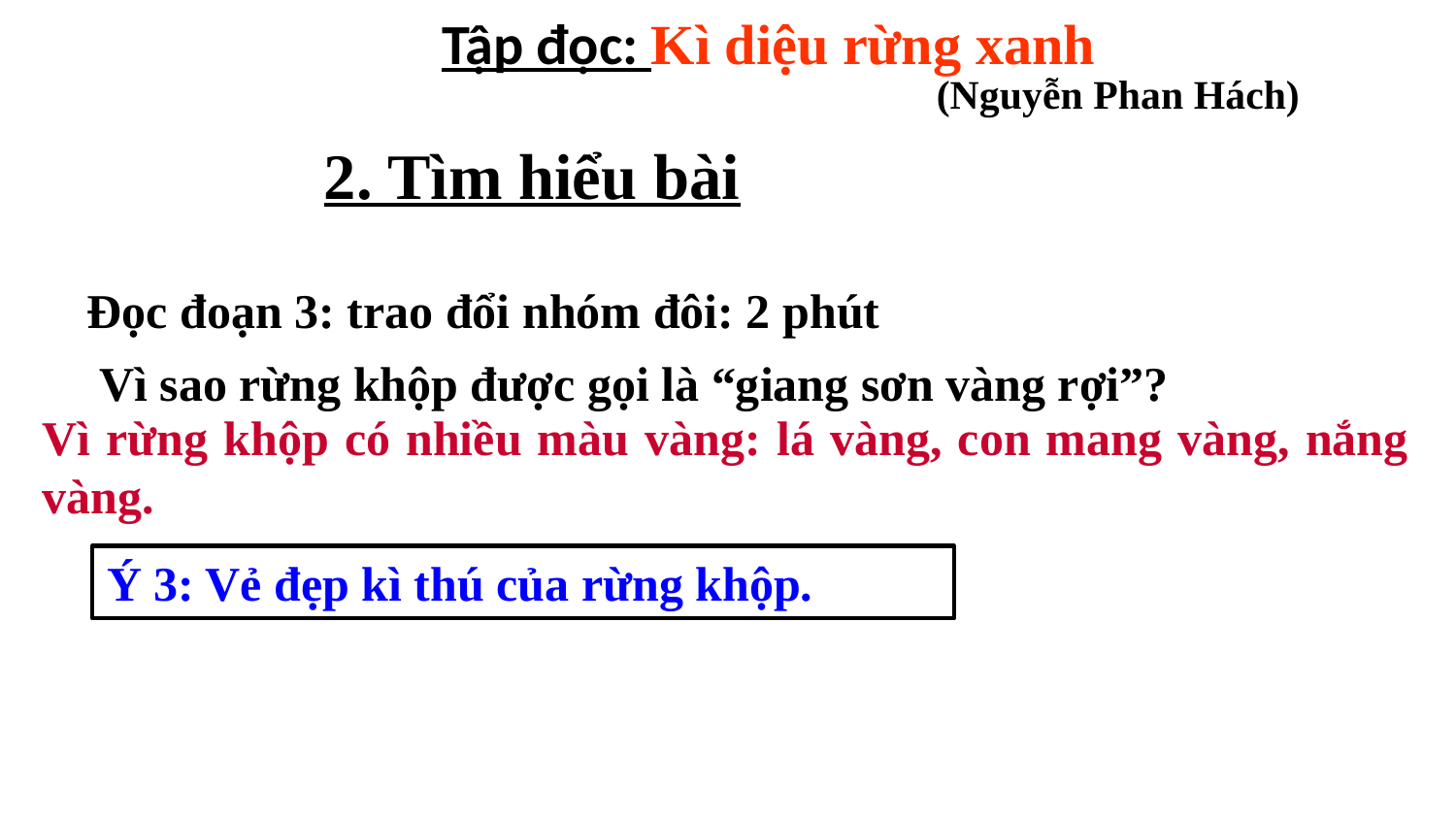

Tập đọc: Kì diệu rừng xanh
(Nguyễn Phan Hách)
2. Tìm hiểu bài
Đọc đoạn 3: trao đổi nhóm đôi: 2 phút
Vì sao rừng khộp được gọi là “giang sơn vàng rợi”?
Vì rừng khộp có nhiều màu vàng: lá vàng, con mang vàng, nắng vàng.
Đoạn 3 nói ý gì?
Ý 3: Vẻ đẹp kì thú của rừng khộp.